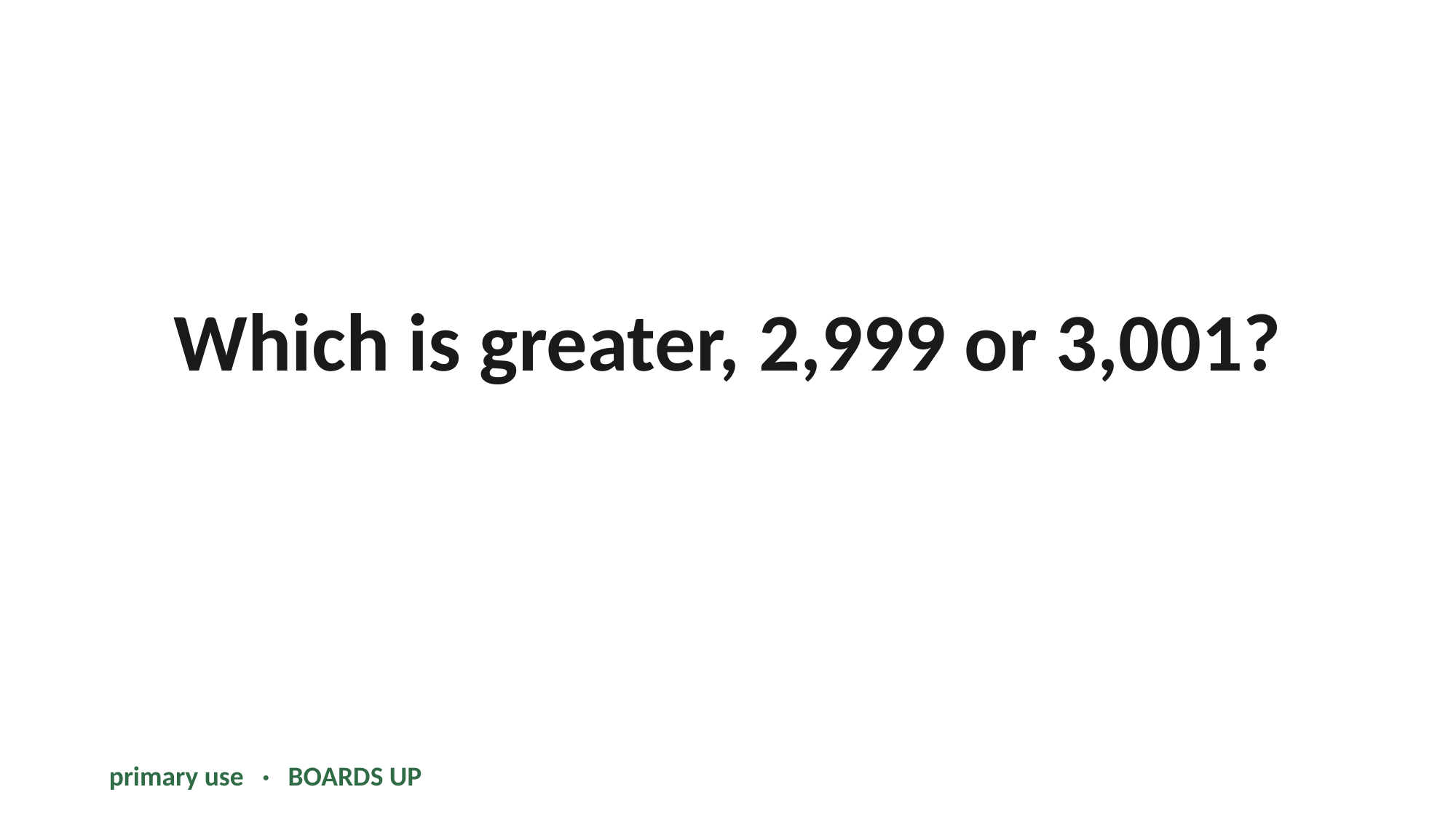

Which is greater, 2,999 or 3,001?
primary use   ·   BOARDS UP